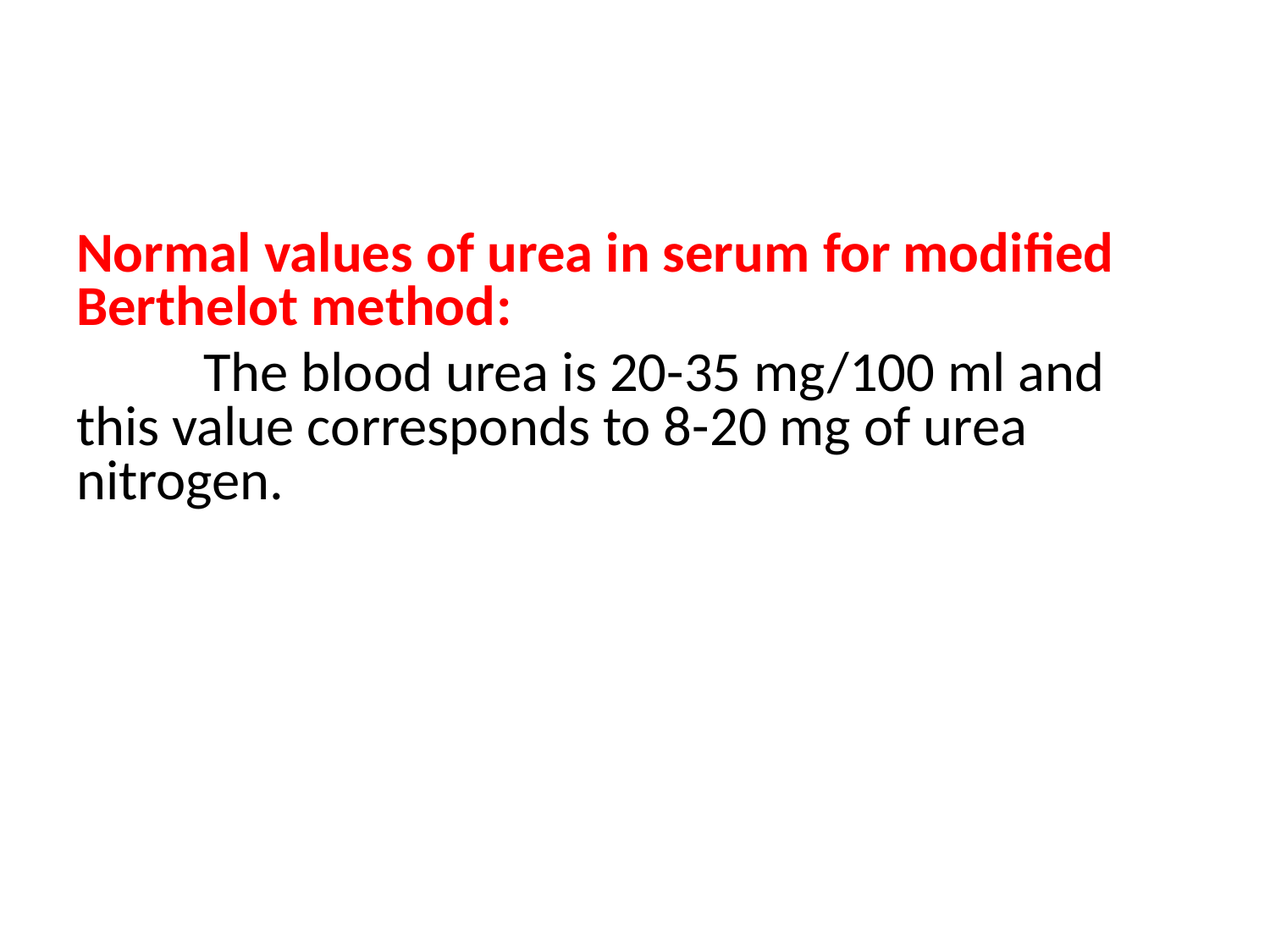

#
Normal values of urea in serum for modified Berthelot method:
	The blood urea is 20-35 mg/100 ml and this value corresponds to 8-20 mg of urea nitrogen.